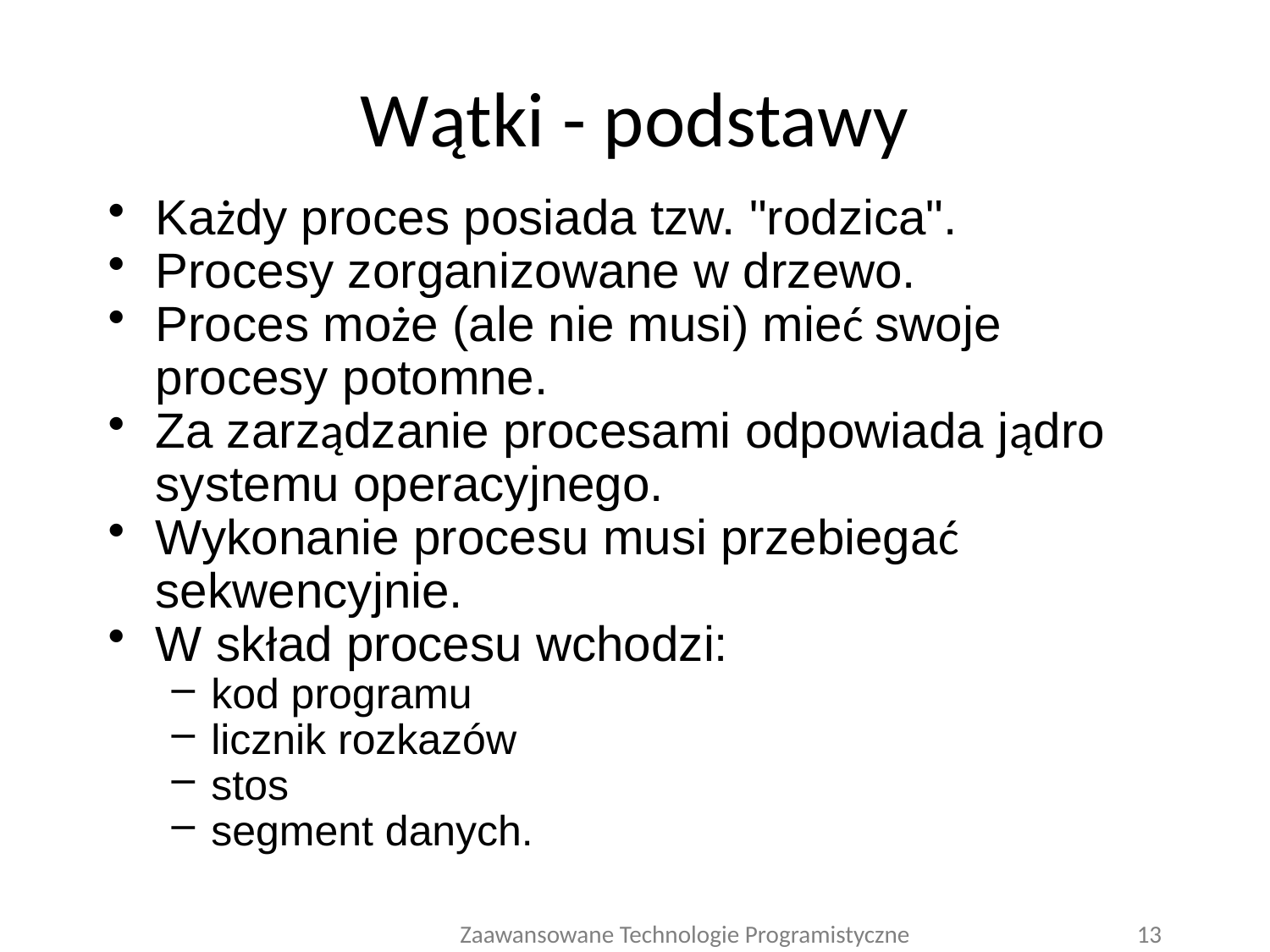

# Wątki - podstawy
Każdy proces posiada tzw. "rodzica".
Procesy zorganizowane w drzewo.
Proces może (ale nie musi) mieć swoje procesy potomne.
Za zarządzanie procesami odpowiada jądro systemu operacyjnego.
Wykonanie procesu musi przebiegać sekwencyjnie.
W skład procesu wchodzi:
kod programu
licznik rozkazów
stos
segment danych.

Zaawansowane Technologie Programistyczne
13